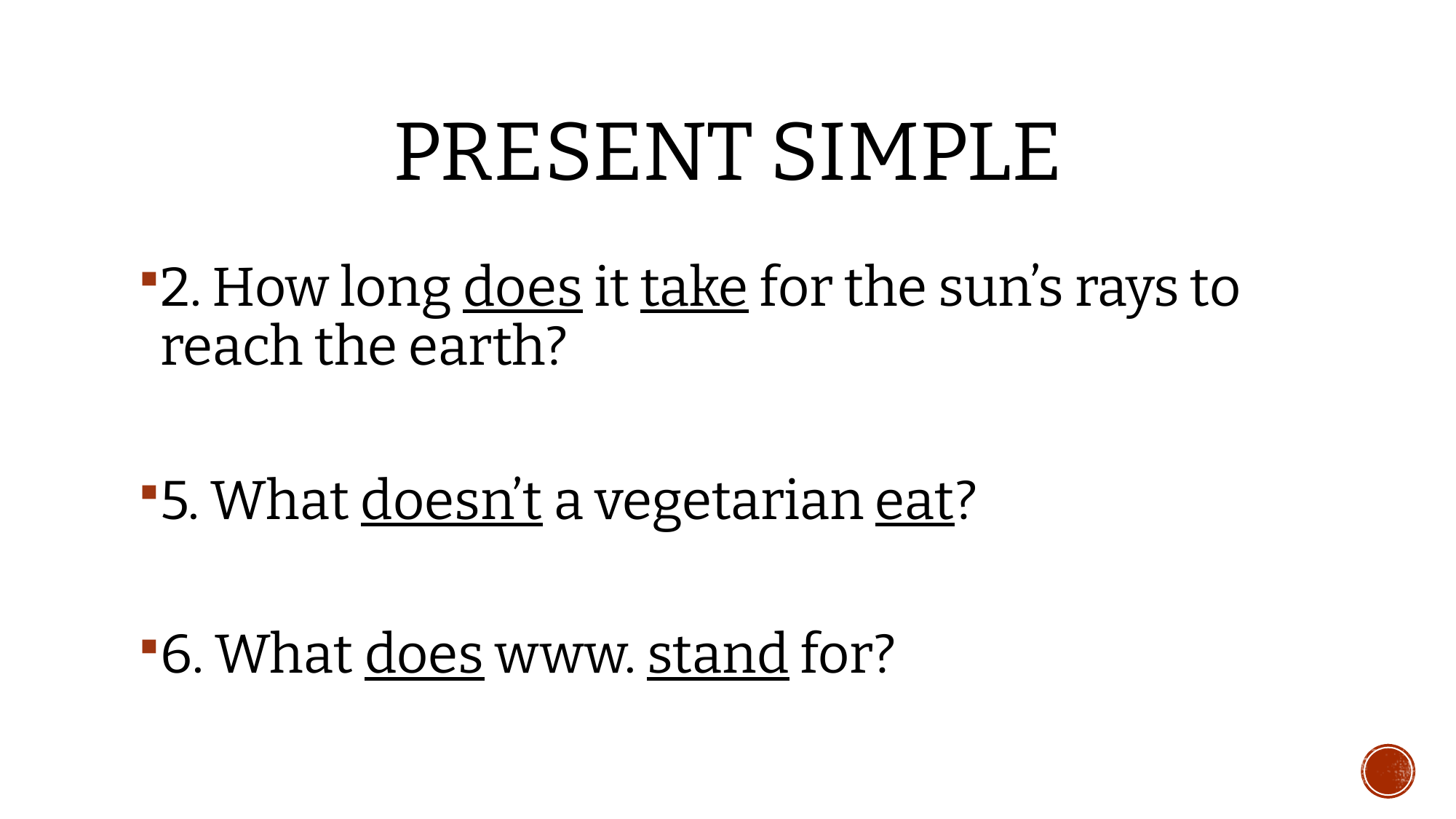

# Present simple
2. How long does it take for the sun’s rays to reach the earth?

5. What doesn’t a vegetarian eat?

6. What does www. stand for?